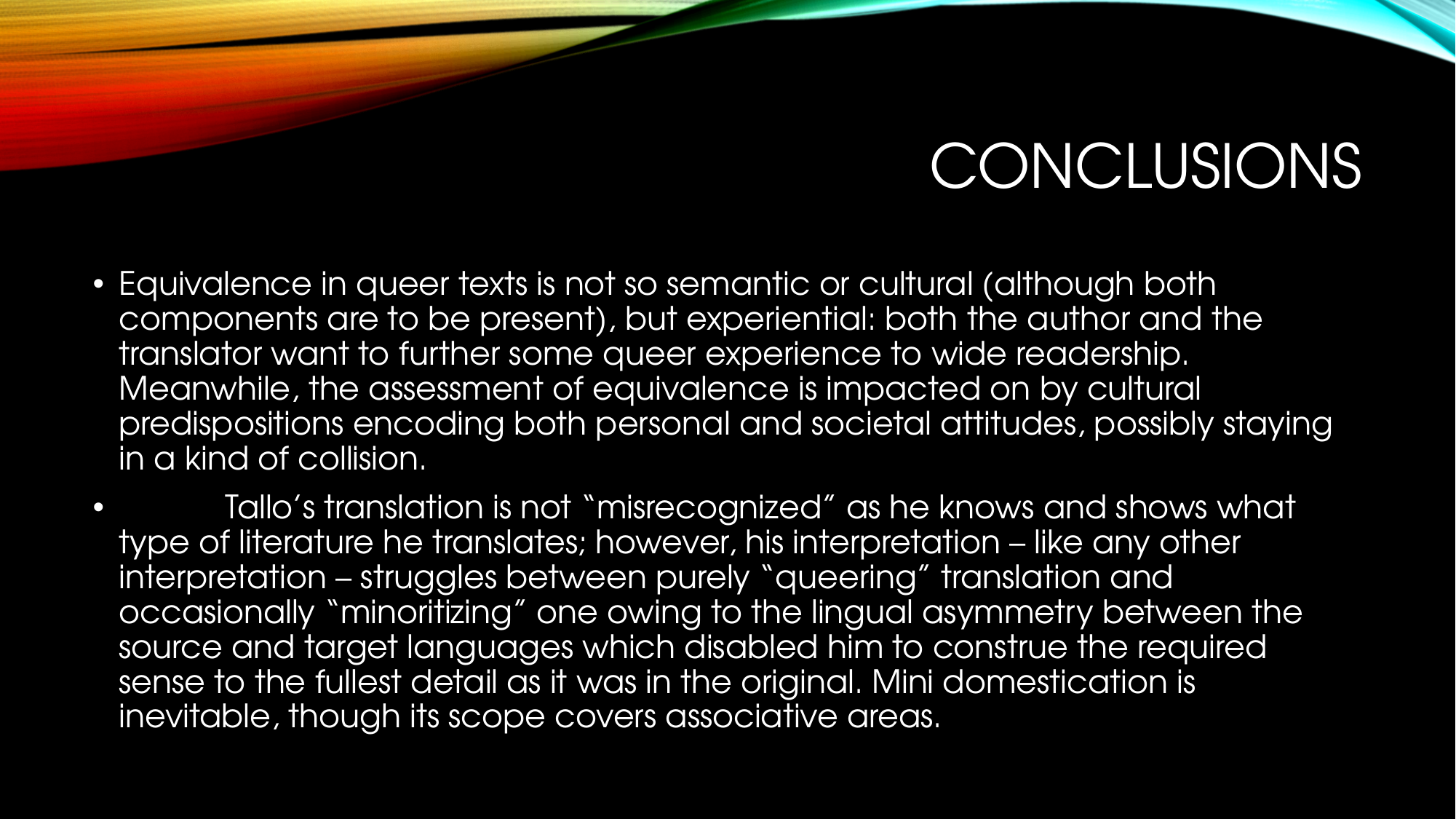

# Conclusions
Equivalence in queer texts is not so semantic or cultural (although both components are to be present), but experiential: both the author and the translator want to further some queer experience to wide readership. Meanwhile, the assessment of equivalence is impacted on by cultural predispositions encoding both personal and societal attitudes, possibly staying in a kind of collision.
	Tallo’s translation is not “misrecognized” as he knows and shows what type of literature he translates; however, his interpretation – like any other interpretation – struggles between purely “queering” translation and occasionally “minoritizing” one owing to the lingual asymmetry between the source and target languages which disabled him to construe the required sense to the fullest detail as it was in the original. Mini domestication is inevitable, though its scope covers associative areas.